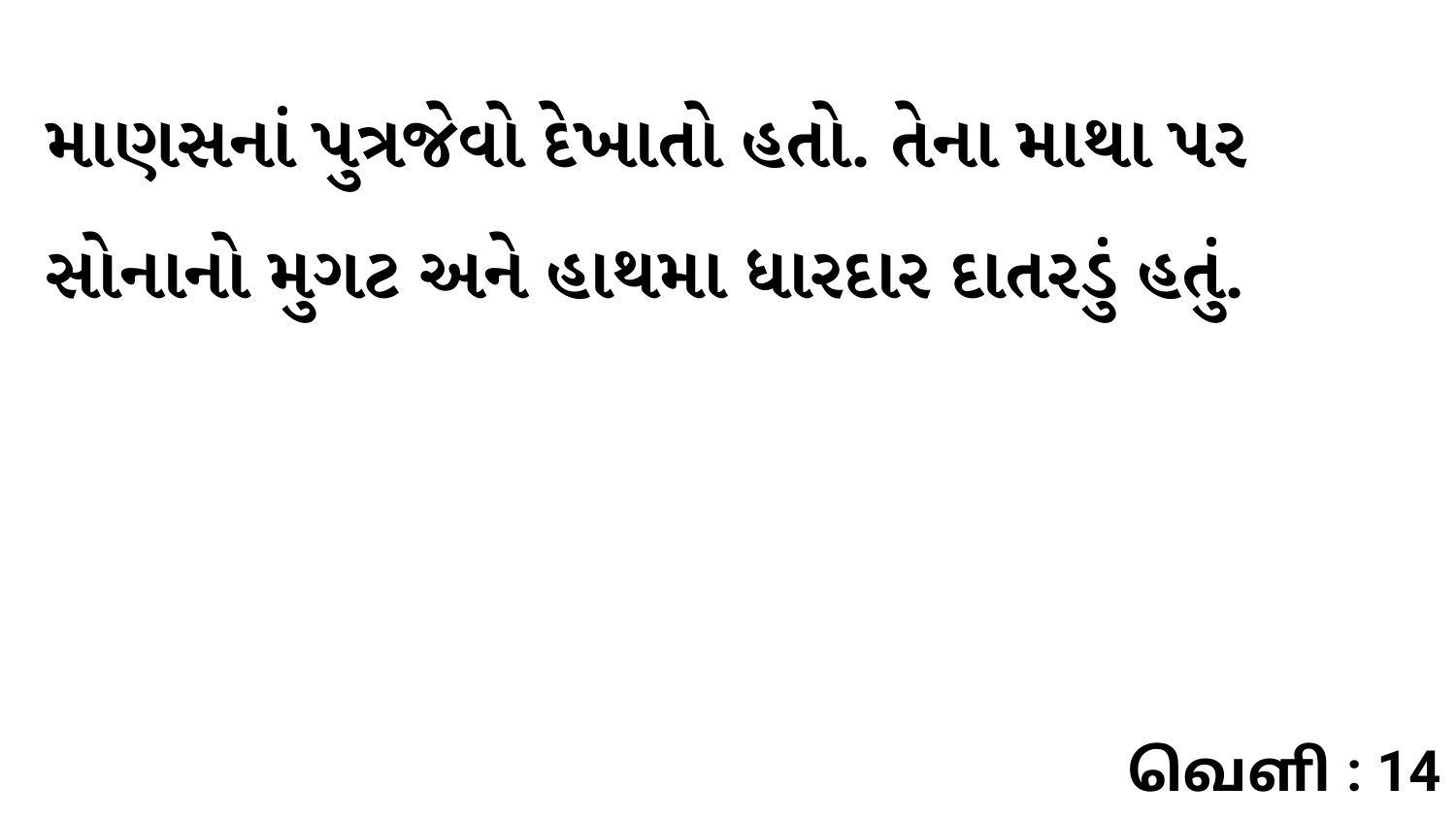

માણસનાં પુત્રજેવો દેખાતો હતો. તેના માથા પર સોનાનો મુગટ અને હાથમા ધારદાર દાતરડું હતું.
வெளி : 14